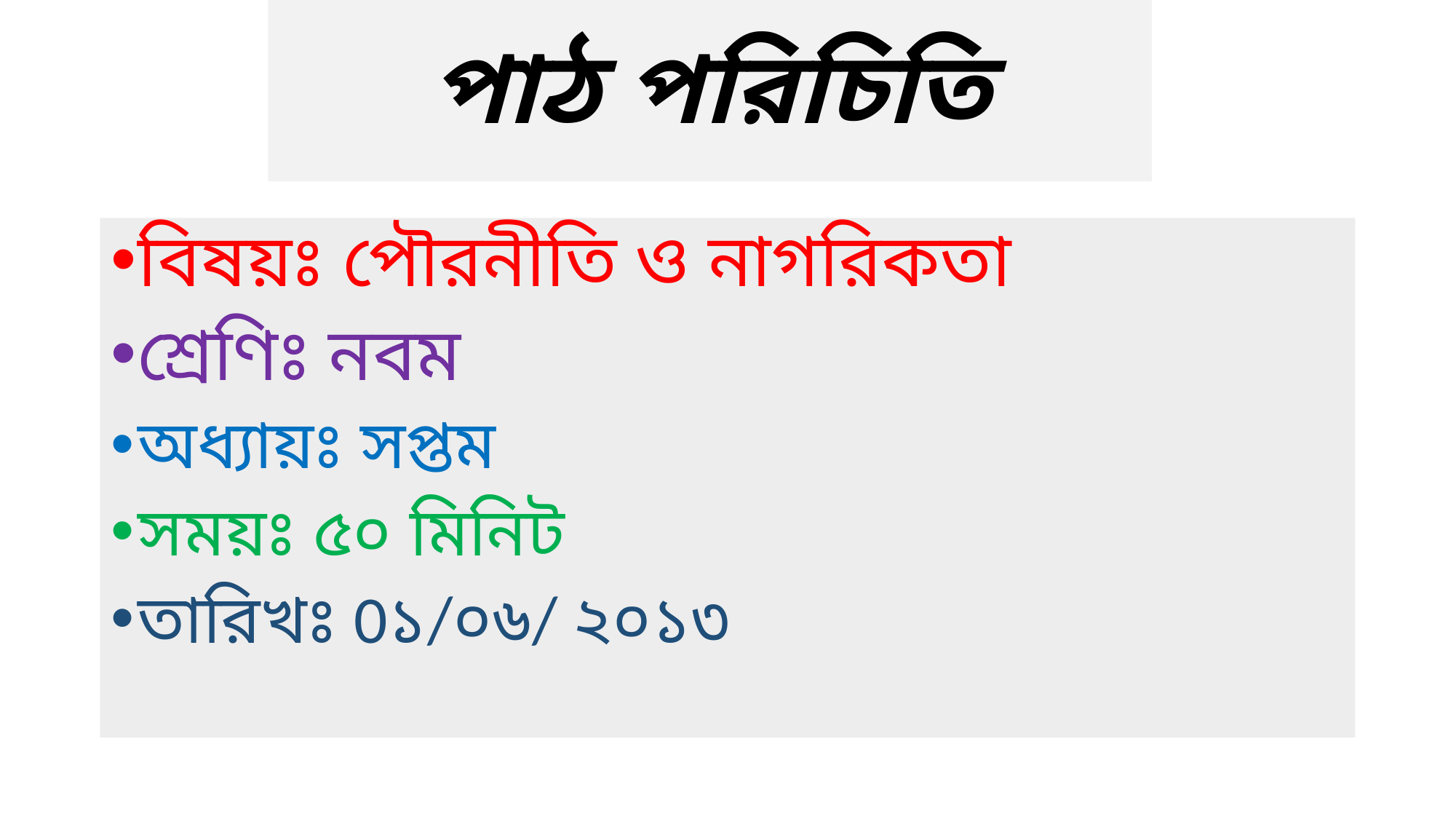

# পাঠ পরিচিতি
বিষয়ঃ পৌরনীতি ও নাগরিকতা
শ্রেণিঃ নবম
অধ্যায়ঃ সপ্তম
সময়ঃ ৫০ মিনিট
তারিখঃ 0১/০৬/ ২০১৩